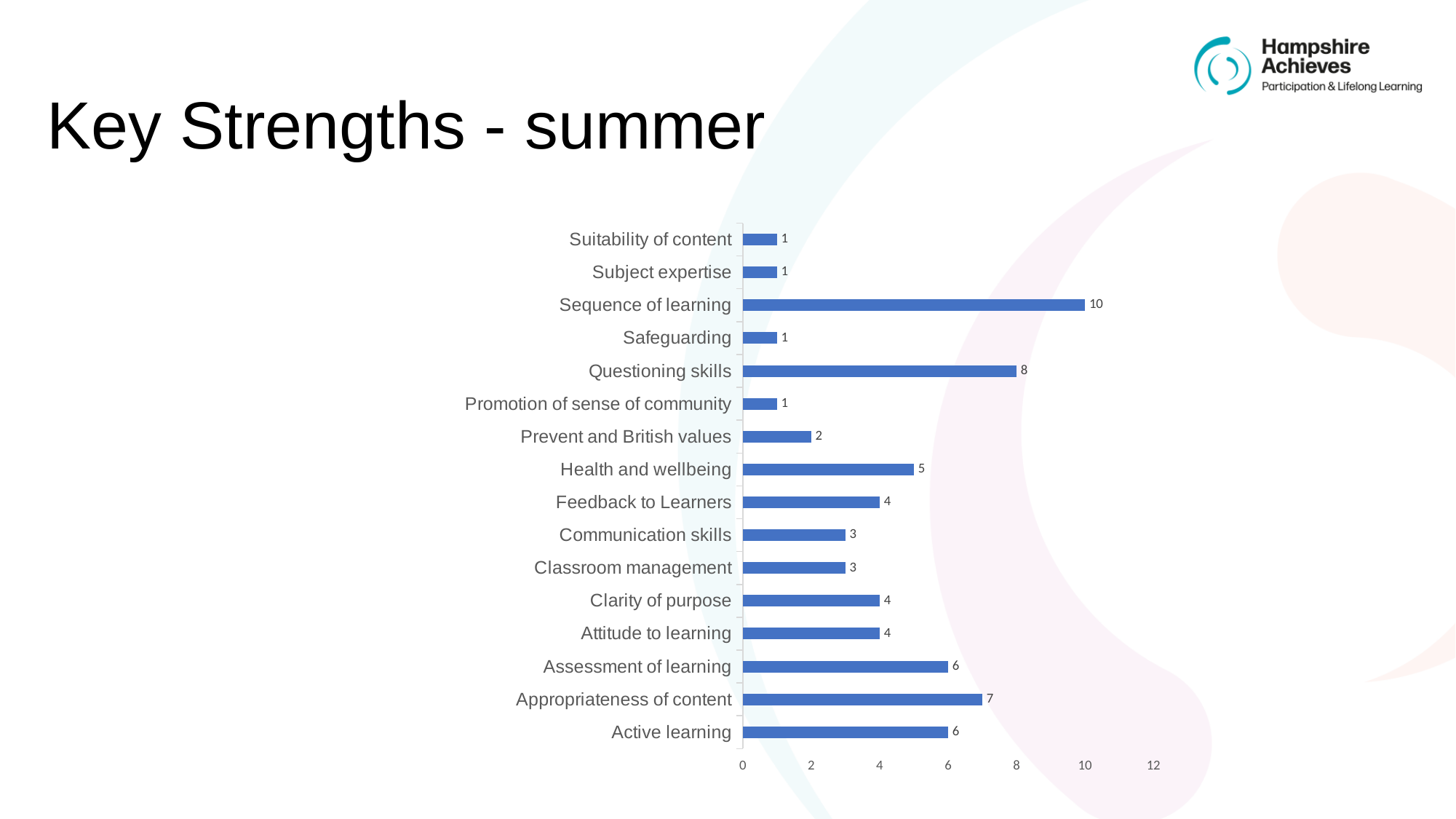

# Key Strengths - summer

### Chart

| Category | Total |
|---|---|
| Active learning | 6.0 |
| Appropriateness of content | 7.0 |
| Assessment of learning | 6.0 |
| Attitude to learning | 4.0 |
| Clarity of purpose | 4.0 |
| Classroom management | 3.0 |
| Communication skills | 3.0 |
| Feedback to Learners | 4.0 |
| Health and wellbeing | 5.0 |
| Prevent and British values | 2.0 |
| Promotion of sense of community | 1.0 |
| Questioning skills | 8.0 |
| Safeguarding | 1.0 |
| Sequence of learning | 10.0 |
| Subject expertise | 1.0 |
| Suitability of content | 1.0 |